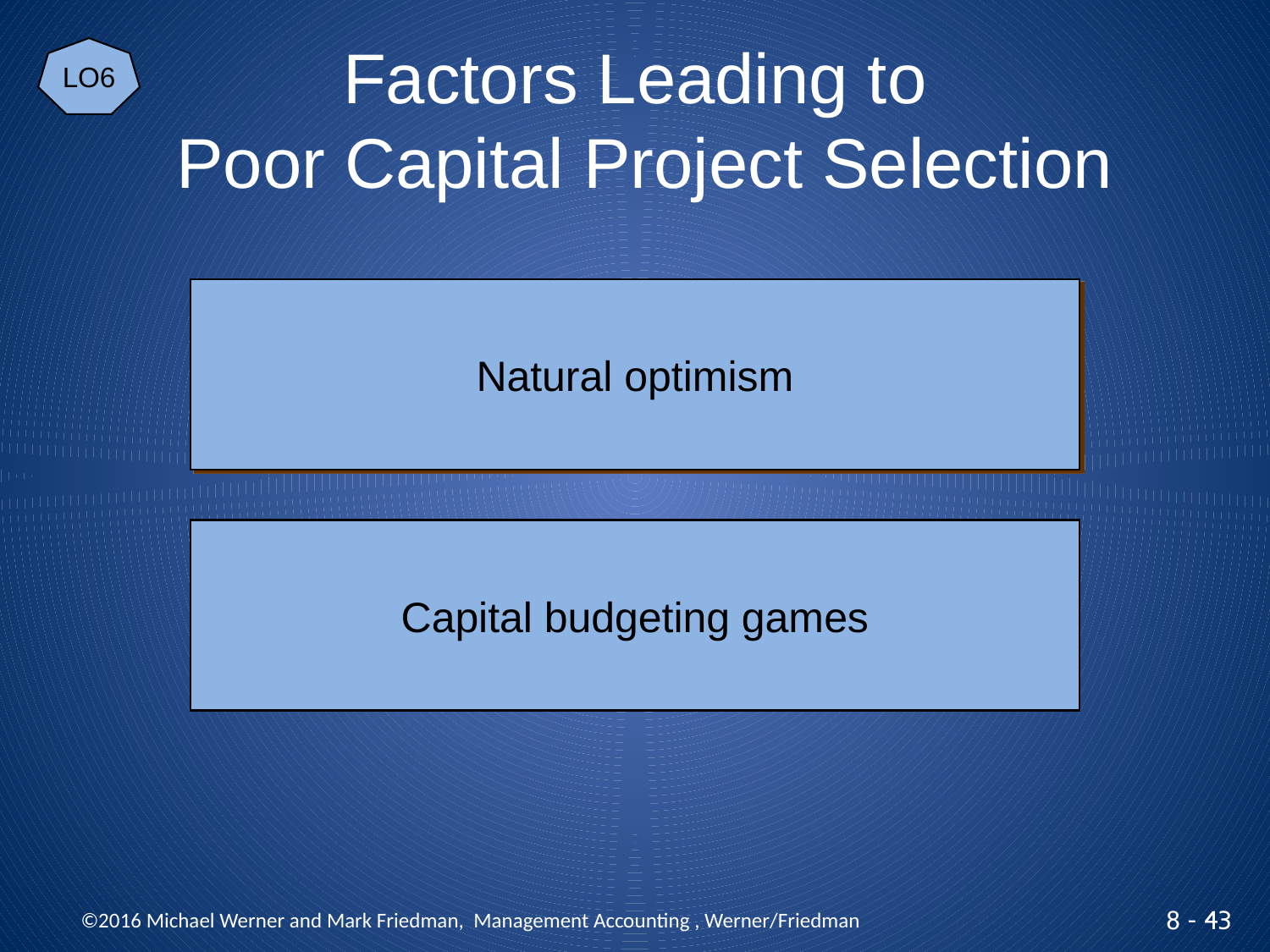

LO6
# Factors Leading to Poor Capital Project Selection
Natural optimism
Capital budgeting games
 ©2016 Michael Werner and Mark Friedman,  Management Accounting , Werner/Friedman